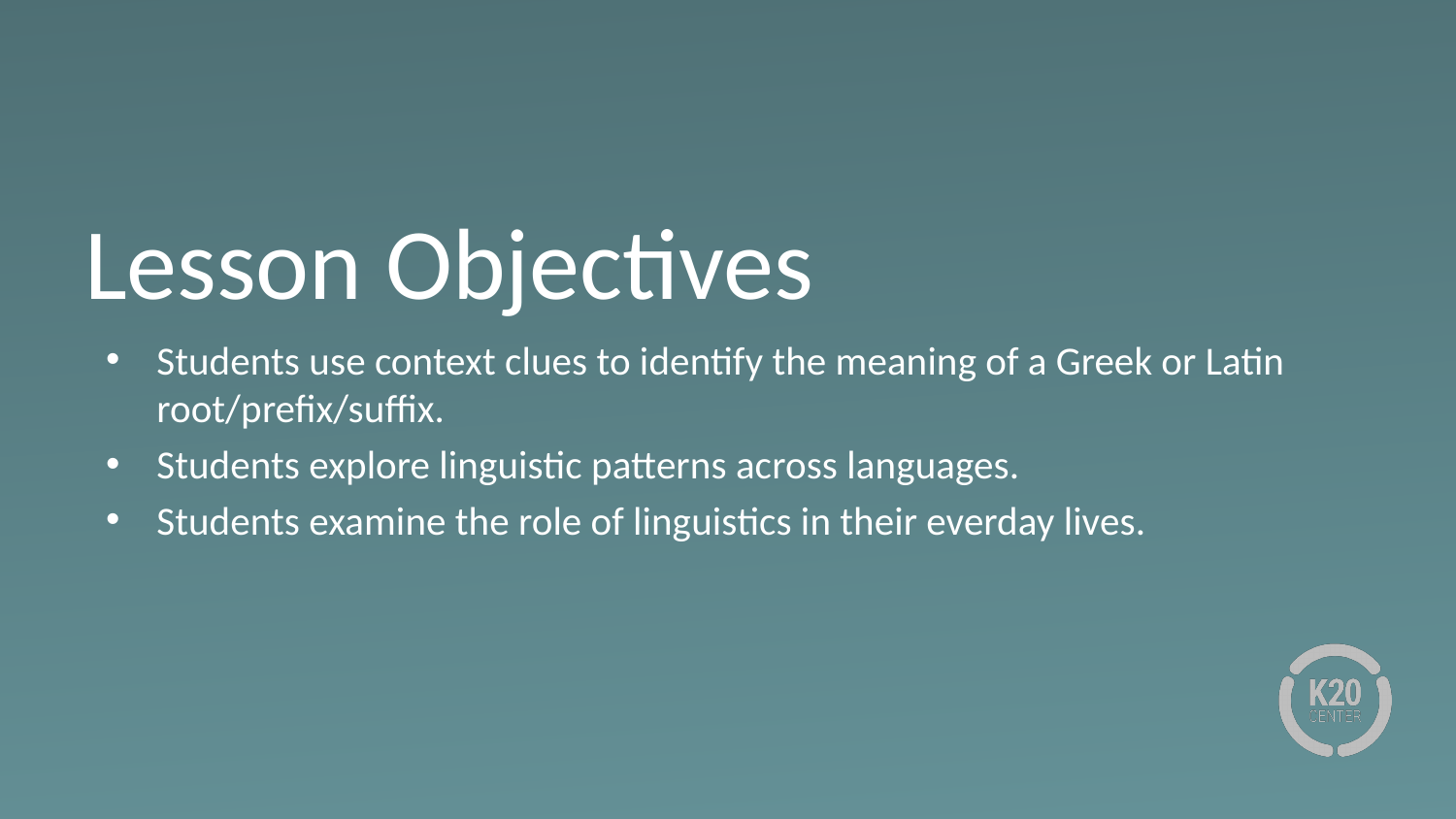

# Lesson Objectives
Students use context clues to identify the meaning of a Greek or Latin root/prefix/suffix.
Students explore linguistic patterns across languages.
Students examine the role of linguistics in their everday lives.